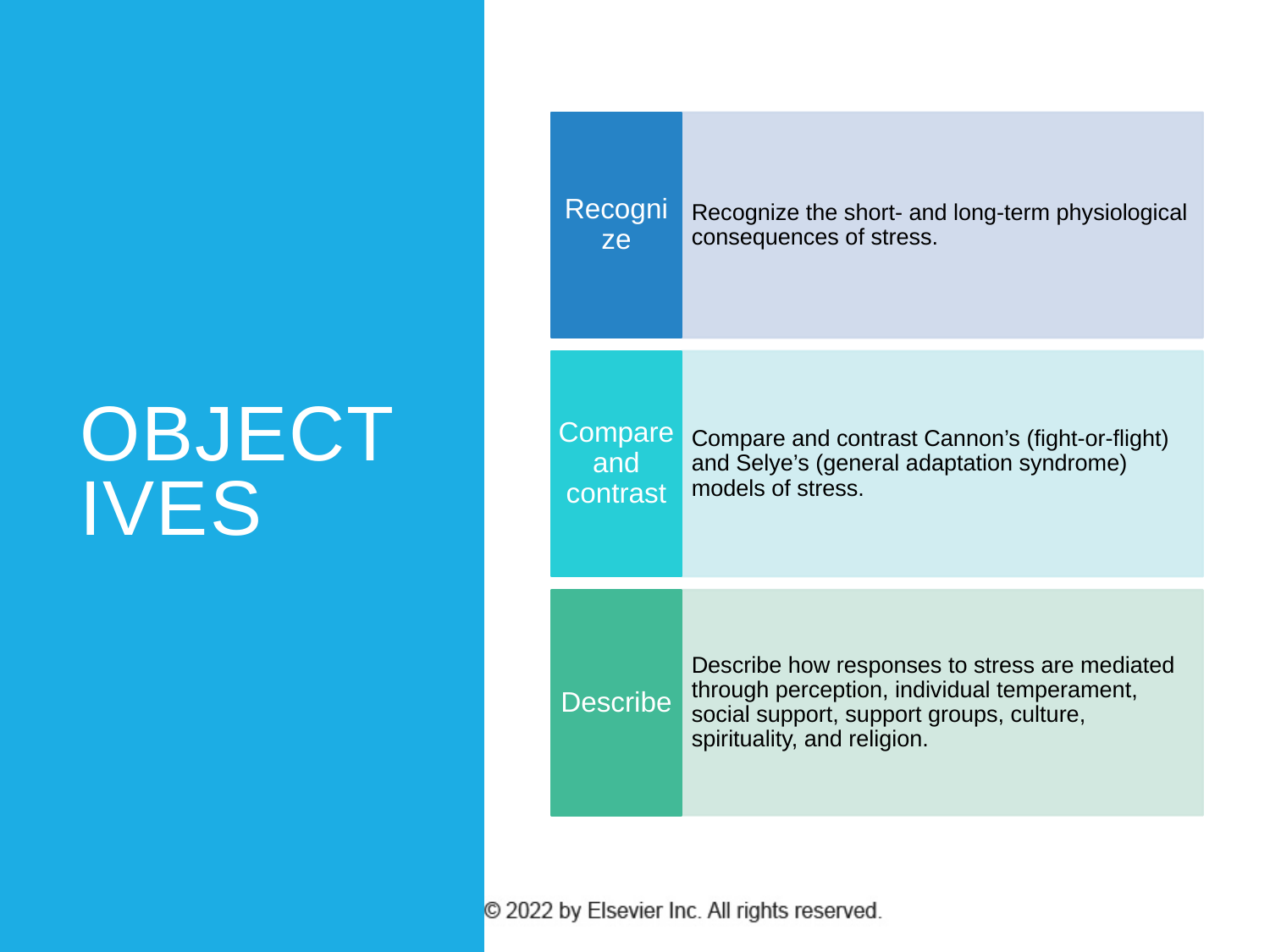

# Objectives
Recognize the short- and long-term physiological consequences of stress.
Recognize
Compare and contrast Cannon’s (fight-or-flight) and Selye’s (general adaptation syndrome) models of stress.
Compare and contrast
Describe how responses to stress are mediated through perception, individual temperament, social support, support groups, culture, spirituality, and religion.
Describe